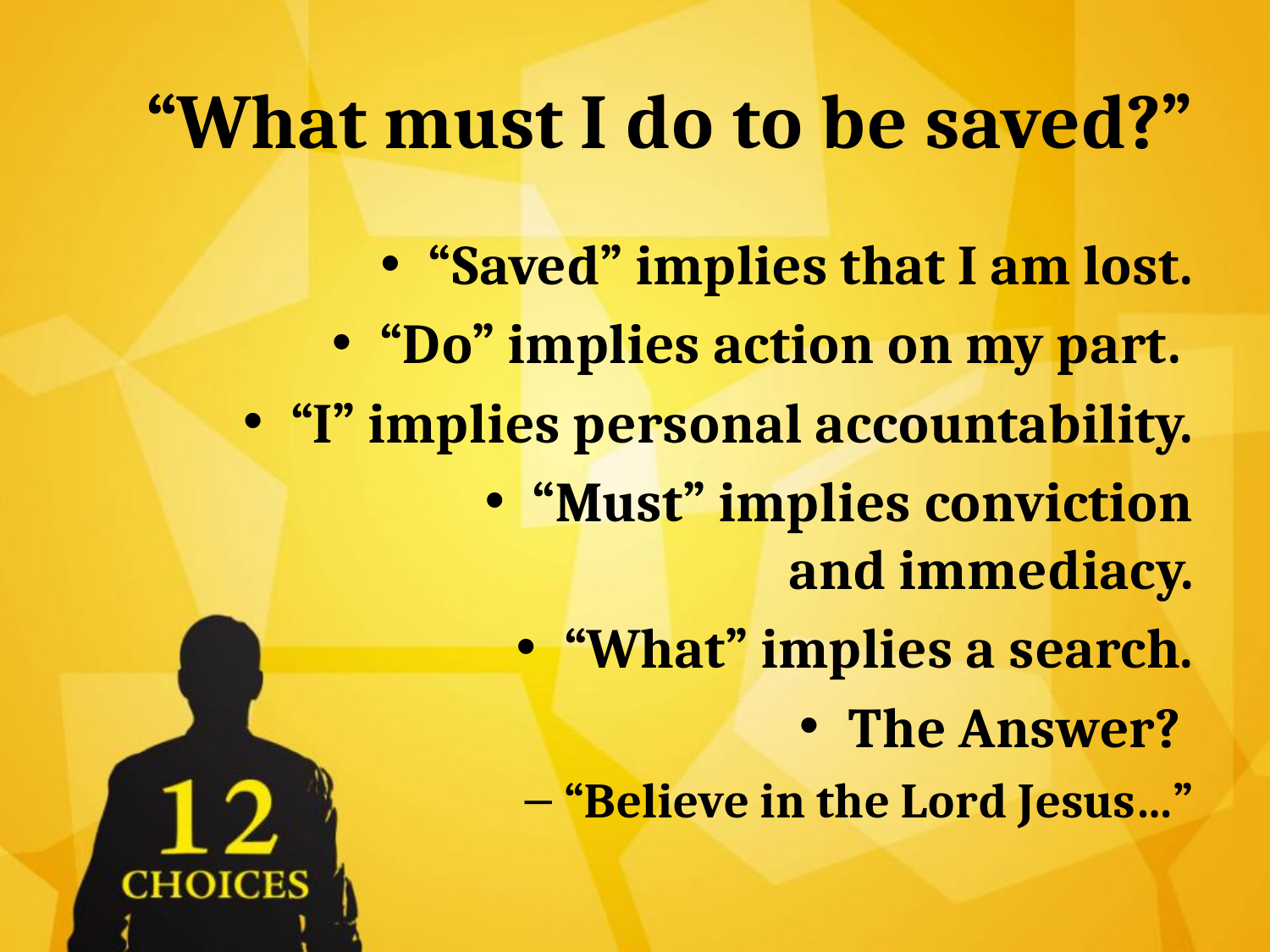

# “What must I do to be saved?”
“Saved” implies that I am lost.
“Do” implies action on my part.
“I” implies personal accountability.
“Must” implies conviction
 and immediacy.
“What” implies a search.
The Answer?
“Believe in the Lord Jesus…”